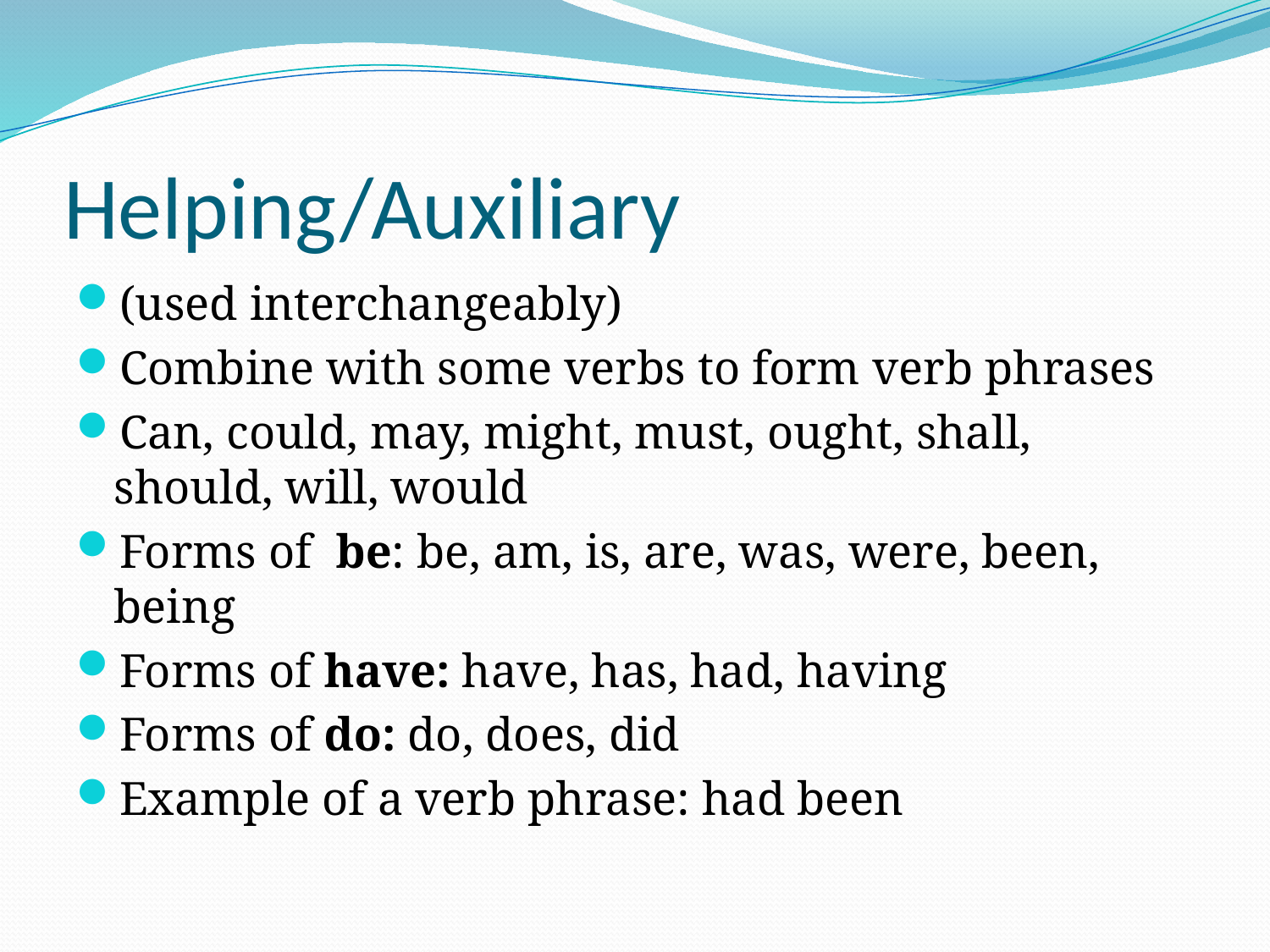

# Helping/Auxiliary
(used interchangeably)
Combine with some verbs to form verb phrases
Can, could, may, might, must, ought, shall, should, will, would
Forms of  be: be, am, is, are, was, were, been, being
Forms of have: have, has, had, having
Forms of do: do, does, did
Example of a verb phrase: had been